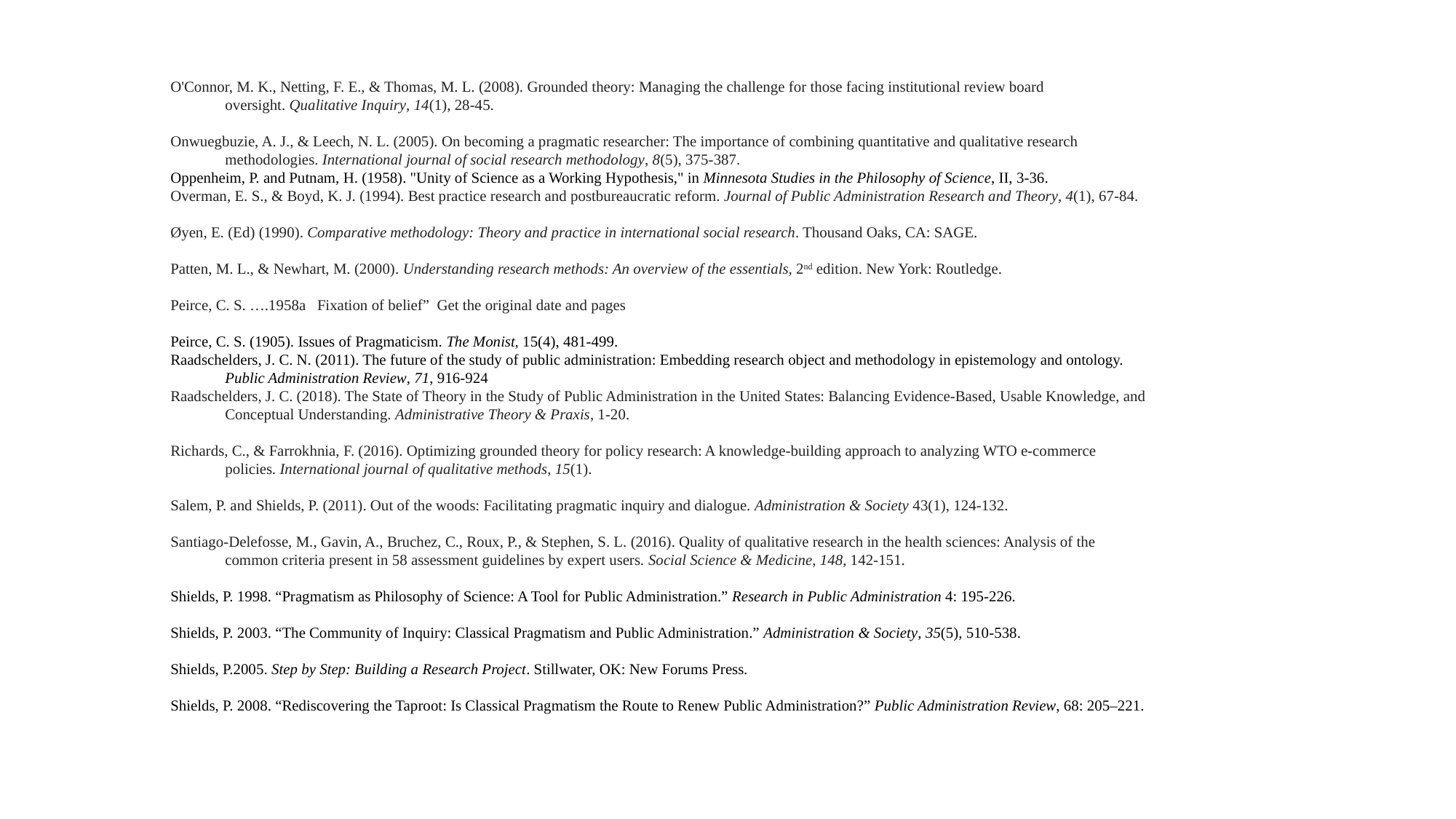

O'Connor, M. K., Netting, F. E., & Thomas, M. L. (2008). Grounded theory: Managing the challenge for those facing institutional review board oversight. Qualitative Inquiry, 14(1), 28-45.

Onwuegbuzie, A. J., & Leech, N. L. (2005). On becoming a pragmatic researcher: The importance of combining quantitative and qualitative research methodologies. International journal of social research methodology, 8(5), 375-387.
Oppenheim, P. and Putnam, H. (1958). "Unity of Science as a Working Hypothesis," in Minnesota Studies in the Philosophy of Science, II, 3-36.
Overman, E. S., & Boyd, K. J. (1994). Best practice research and postbureaucratic reform. Journal of Public Administration Research and Theory, 4(1), 67-84.

Øyen, E. (Ed) (1990). Comparative methodology: Theory and practice in international social research. Thousand Oaks, CA: SAGE.

Patten, M. L., & Newhart, M. (2000). Understanding research methods: An overview of the essentials, 2nd edition. New York: Routledge.

Peirce, C. S. ….1958a   Fixation of belief”  Get the original date and pages

Peirce, C. S. (1905). Issues of Pragmaticism. The Monist, 15(4), 481-499.
Raadschelders, J. C. N. (2011). The future of the study of public administration: Embedding research object and methodology in epistemology and ontology. Public Administration Review, 71, 916-924
Raadschelders, J. C. (2018). The State of Theory in the Study of Public Administration in the United States: Balancing Evidence-Based, Usable Knowledge, and Conceptual Understanding. Administrative Theory & Praxis, 1-20.

Richards, C., & Farrokhnia, F. (2016). Optimizing grounded theory for policy research: A knowledge-building approach to analyzing WTO e-commerce policies. International journal of qualitative methods, 15(1).
Salem, P. and Shields, P. (2011). Out of the woods: Facilitating pragmatic inquiry and dialogue. Administration & Society 43(1), 124-132.

Santiago-Delefosse, M., Gavin, A., Bruchez, C., Roux, P., & Stephen, S. L. (2016). Quality of qualitative research in the health sciences: Analysis of the common criteria present in 58 assessment guidelines by expert users. Social Science & Medicine, 148, 142-151.

Shields, P. 1998. “Pragmatism as Philosophy of Science: A Tool for Public Administration.” Research in Public Administration 4: 195-226.

Shields, P. 2003. “The Community of Inquiry: Classical Pragmatism and Public Administration.” Administration & Society, 35(5), 510-538.

Shields, P.2005. Step by Step: Building a Research Project. Stillwater, OK: New Forums Press.

Shields, P. 2008. “Rediscovering the Taproot: Is Classical Pragmatism the Route to Renew Public Administration?” Public Administration Review, 68: 205–221.